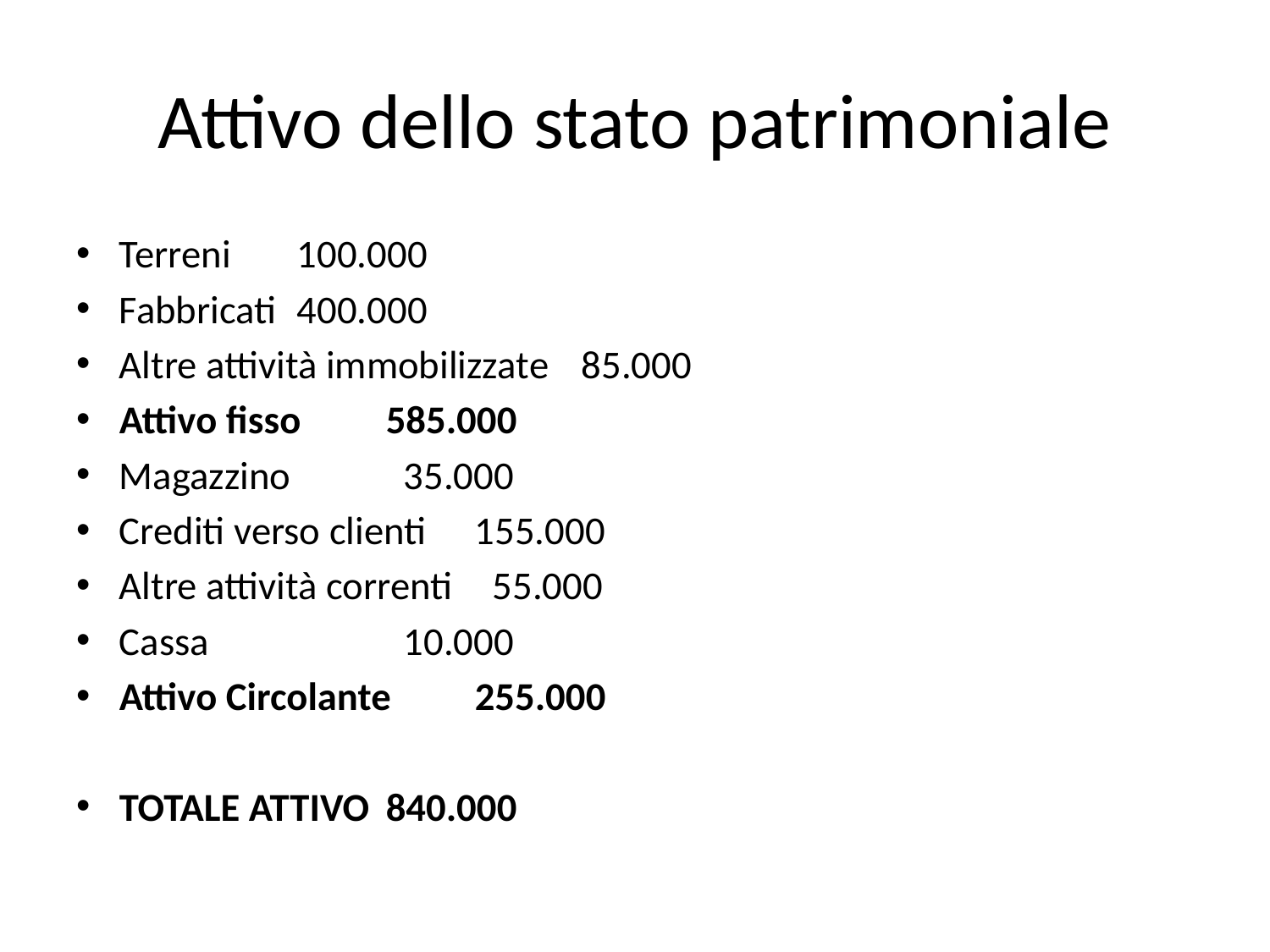

# Attivo dello stato patrimoniale
Terreni							100.000
Fabbricati						400.000
Altre attività immobilizzate	  85.000
Attivo fisso						585.000
Magazzino					  	  35.000
Crediti verso clienti			155.000
Altre attività correnti			  55.000
Cassa						  	  10.000
Attivo Circolante				255.000

TOTALE ATTIVO				840.000